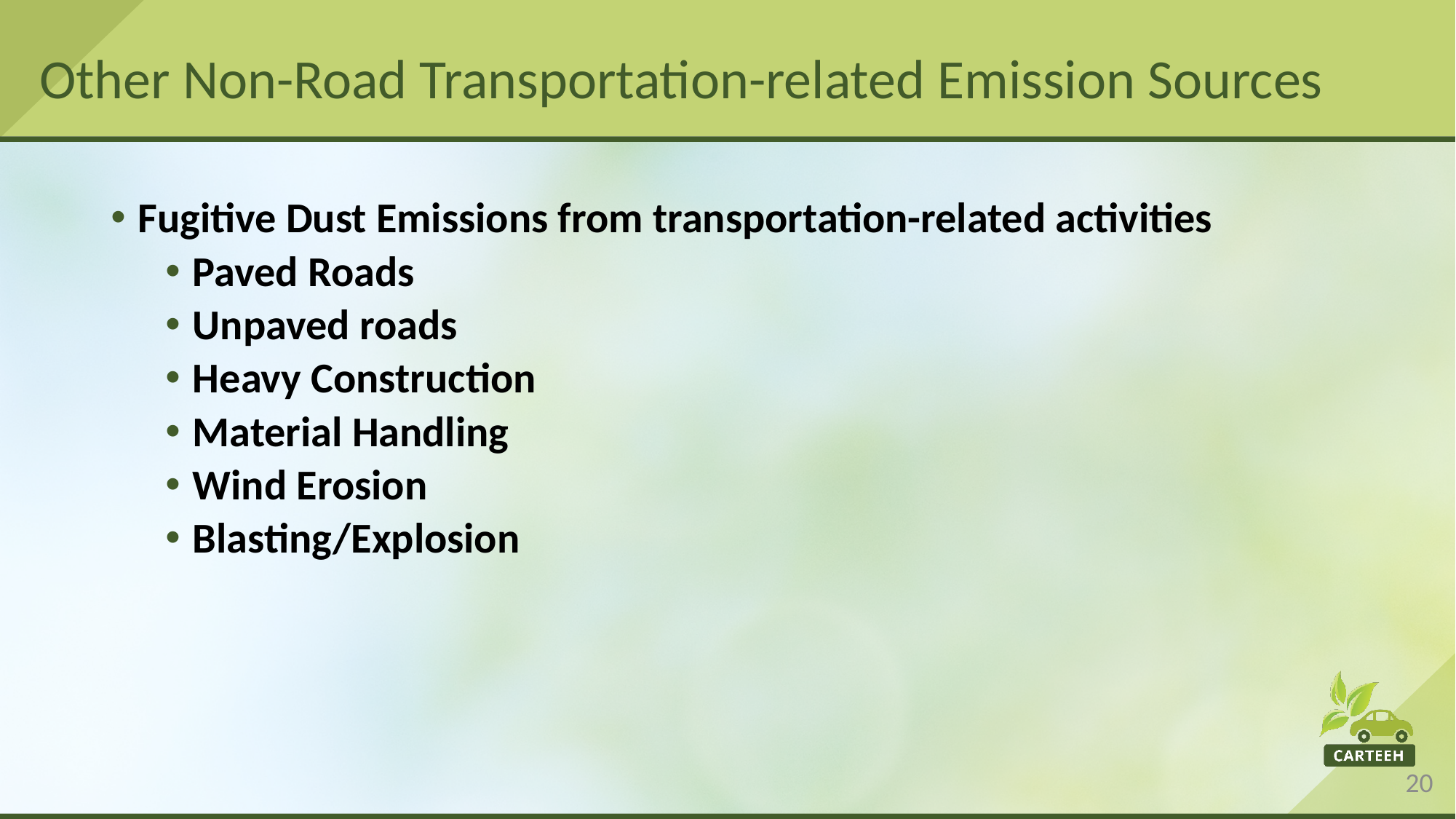

# Other Non-Road Transportation-related Emission Sources
Fugitive Dust Emissions from transportation-related activities
Paved Roads
Unpaved roads
Heavy Construction
Material Handling
Wind Erosion
Blasting/Explosion